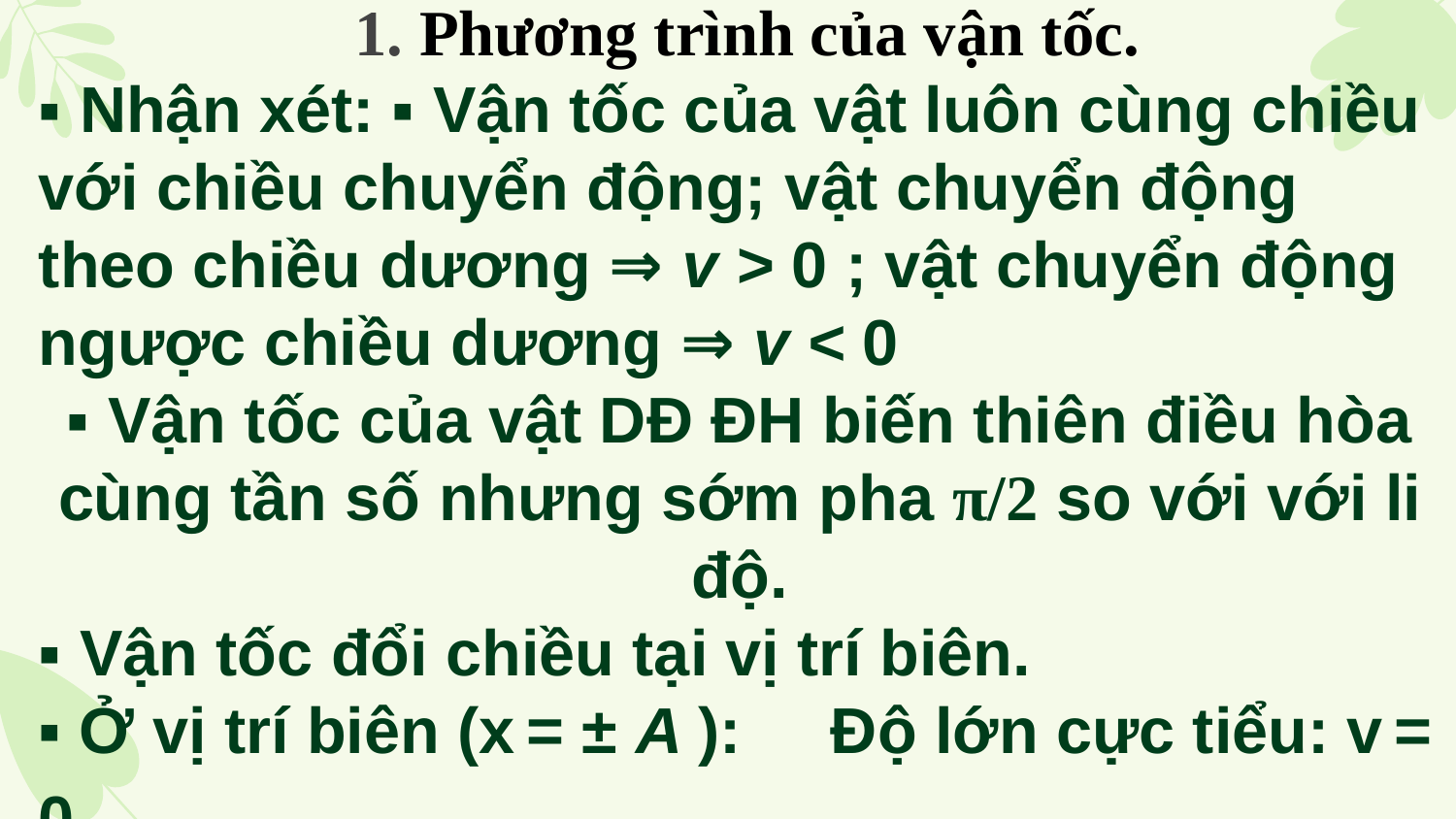

1. Phương trình của vận tốc.
# ▪ Nhận xét: ▪ Vận tốc của vật luôn cùng chiều với chiều chuyển động; vật chuyển động theo chiều dương ⇒ v > 0 ; vật chuyển động ngược chiều dương ⇒ v < 0
▪ Vận tốc của vật DĐ ĐH biến thiên điều hòa cùng tần số nhưng sớm pha π/2 so với với li độ.
▪ Vận tốc đổi chiều tại vị trí biên.
▪ Ở vị trí biên (x = ± A ):     Độ lớn cực tiểu: v = 0
▪ Ở VTCB  (x = 0 ): Độ lớn cực đại : vmax = ω.A.